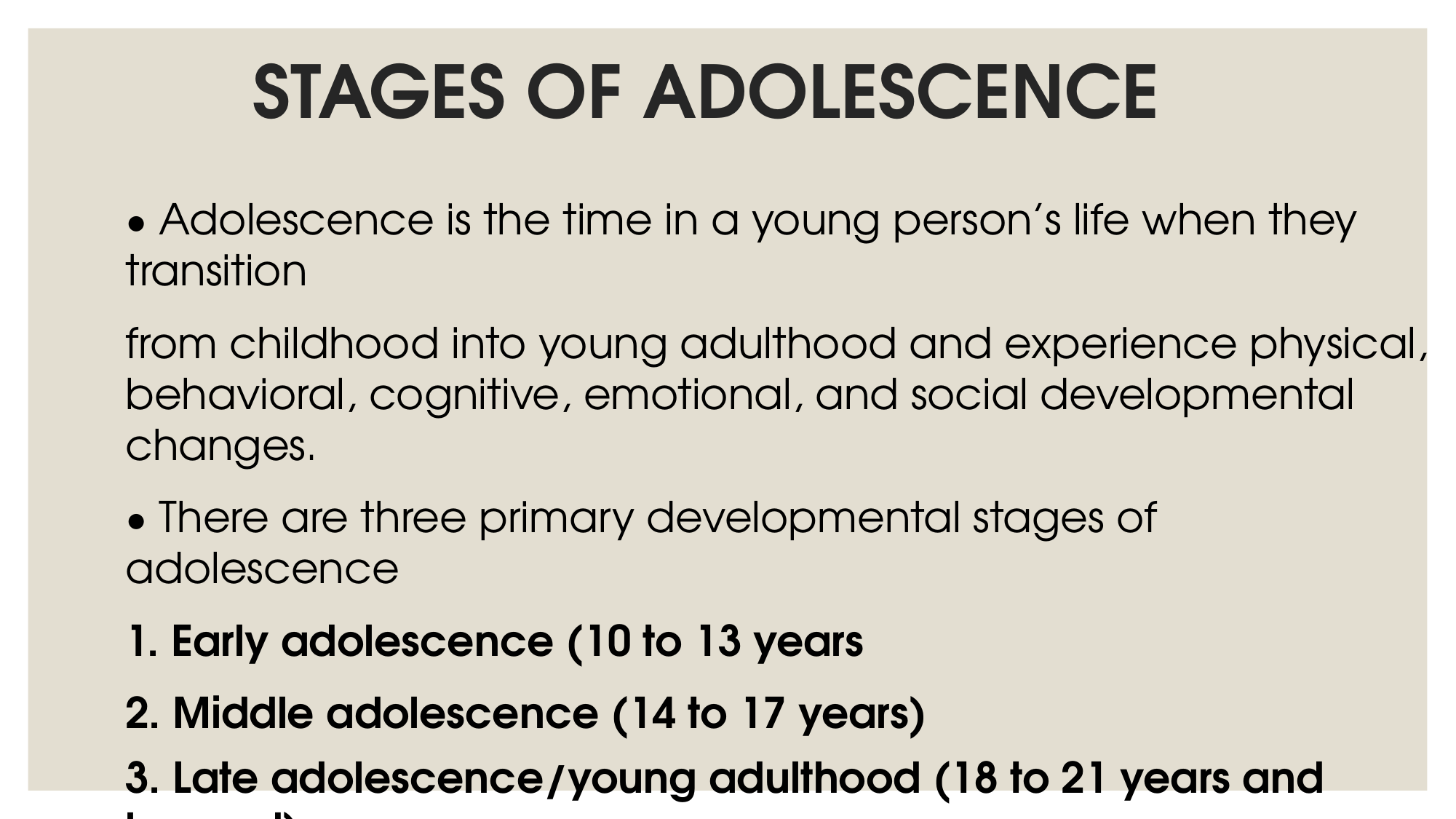

# STAGES OF ADOLESCENCE
• Adolescence is the time in a young person’s life when they transition
from childhood into young adulthood and experience physical, behavioral, cognitive, emotional, and social developmental changes.
• There are three primary developmental stages of adolescence
1. Early adolescence (10 to 13 years
2. Middle adolescence (14 to 17 years)
3. Late adolescence/young adulthood (18 to 21 years and beyond)